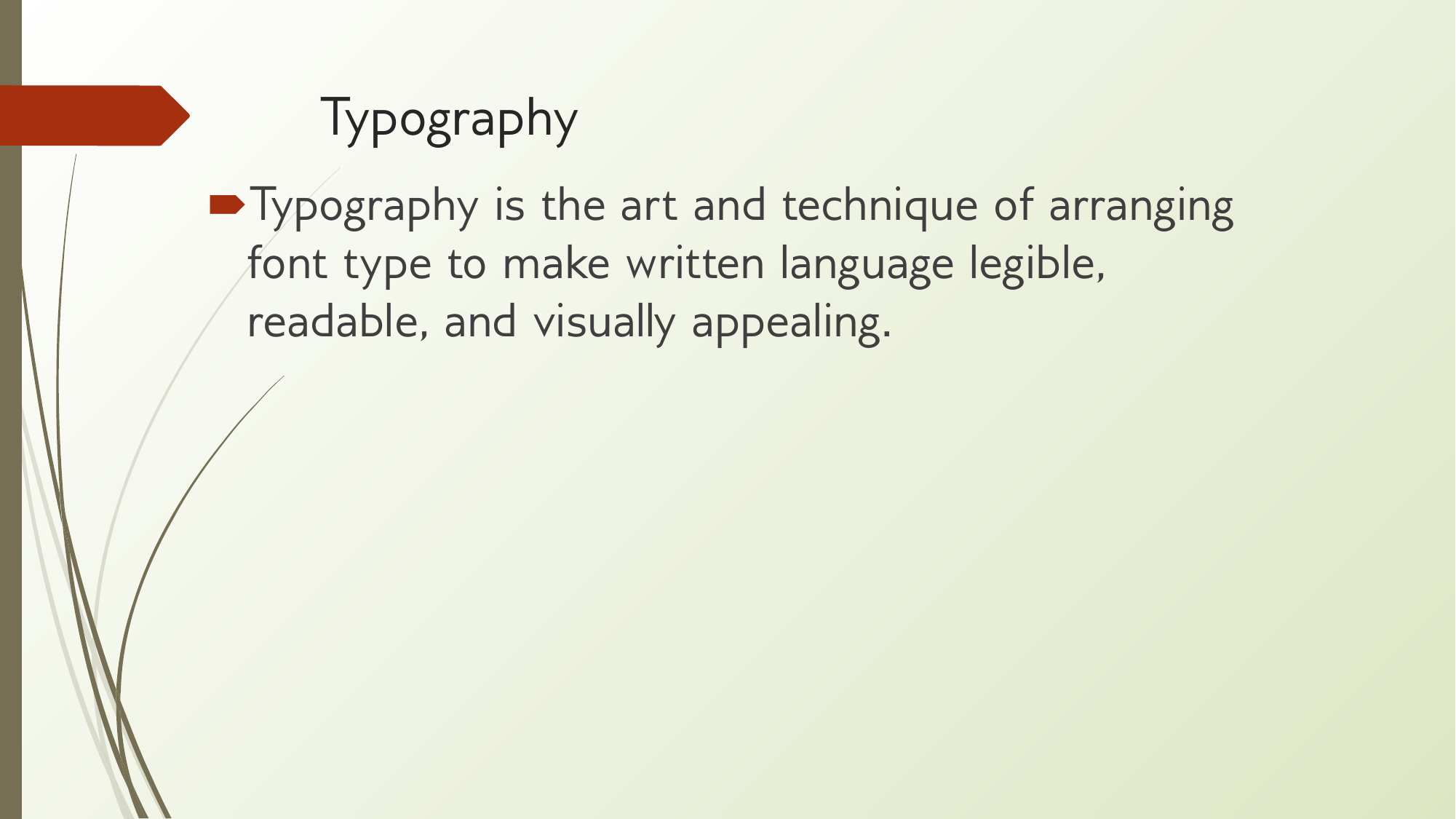

# Typography
Typography is the art and technique of arranging font type to make written language legible, readable, and visually appealing.